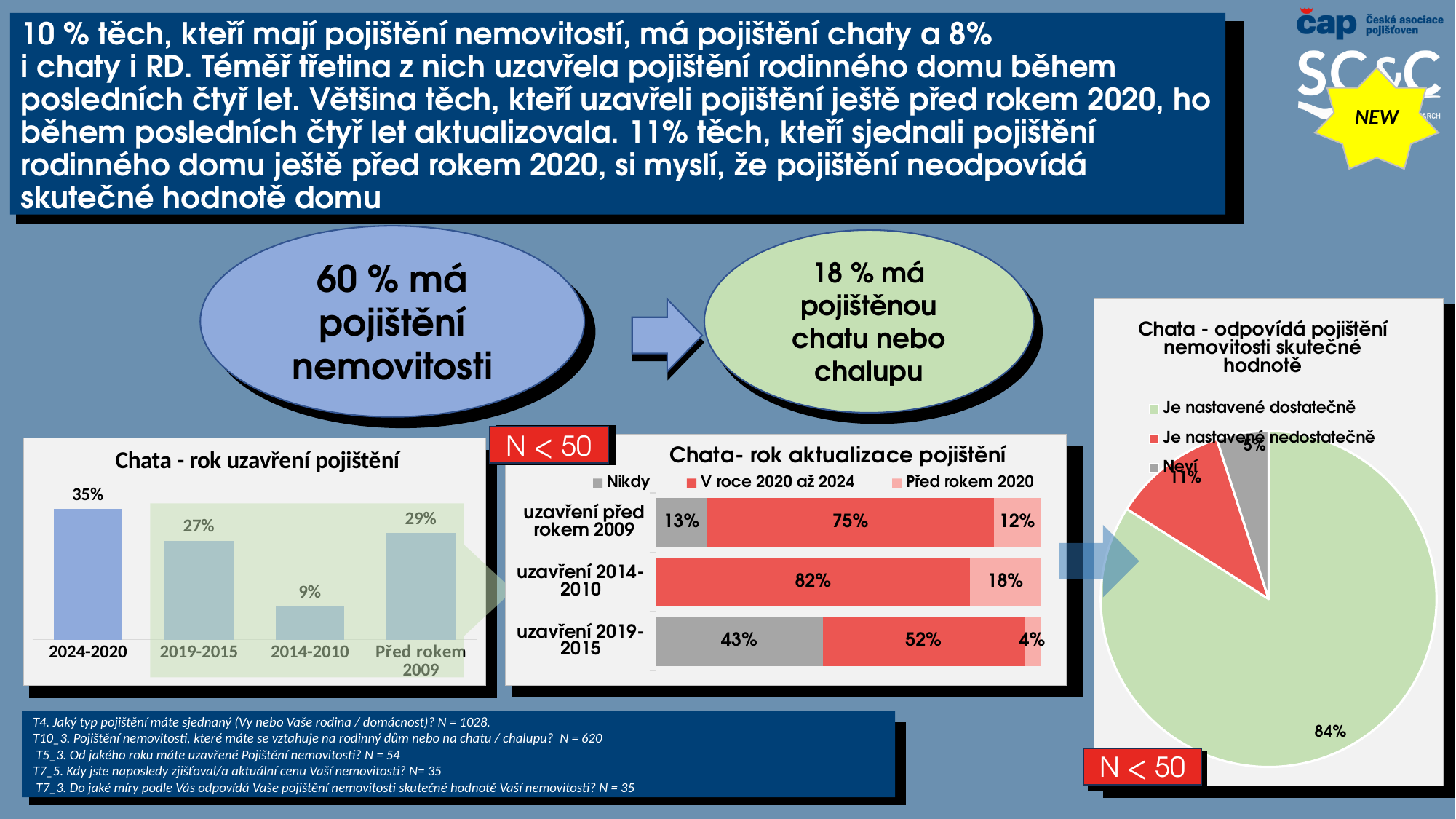

# 10 % těch, kteří mají pojištění nemovitostí, má pojištění chaty a 8% i chaty i RD. Téměř třetina z nich uzavřela pojištění rodinného domu během posledních čtyř let. Většina těch, kteří uzavřeli pojištění ještě před rokem 2020, ho během posledních čtyř let aktualizovala. 11% těch, kteří sjednali pojištění rodinného domu ještě před rokem 2020, si myslí, že pojištění neodpovídá skutečné hodnotě domu

NEW
60 % má pojištění nemovitosti
18 % má pojištěnou chatu nebo chalupu
60 % má pojištění nemovitosti

### Chart: Chata - odpovídá pojištění nemovitosti skutečné hodnotě

| Category | Rodinný dům - odpovídá pojištění nemovitosti skutečné hodnotě |
|---|---|
| Je nastavené dostatečně | 0.84 |
| Je nastavené nedostatečně | 0.11 |
| Neví | 0.05 |

N < 50

### Chart: Chata- rok aktualizace pojištění

| Category | Nikdy | V roce 2020 až 2024 | Před rokem 2020 |
|---|---|---|---|
| uzavření 2019-2015 | 0.43425504465881587 | 0.5233933864426451 | 0.04235156889853901 |
| uzavření 2014-2010 | 0.0 | 0.8171451773107603 | 0.18285482268923964 |
| uzavření před rokem 2009 | 0.13322707455547622 | 0.7452975035063426 | 0.12147542193818119 |

### Chart: Chata - rok uzavření pojištění

| Category | Řada 1 |
|---|---|
| 2024-2020 | 0.3540300665240425 |
| 2019-2015 | 0.2682668203814156 |
| 2014-2010 | 0.08936634119771943 |
| Před rokem 2009 | 0.2883367718968227 |

T4. Jaký typ pojištění máte sjednaný (Vy nebo Vaše rodina / domácnost)? N = 1028.
T10_3. Pojištění nemovitosti, které máte se vztahuje na rodinný dům nebo na chatu / chalupu?  N = 620
 T5_3. Od jakého roku máte uzavřené Pojištění nemovitosti? N = 54
T7_5. Kdy jste naposledy zjišťoval/a aktuální cenu Vaší nemovitosti? N= 35
 T7_3. Do jaké míry podle Vás odpovídá Vaše pojištění nemovitosti skutečné hodnotě Vaší nemovitosti? N = 35

N < 50